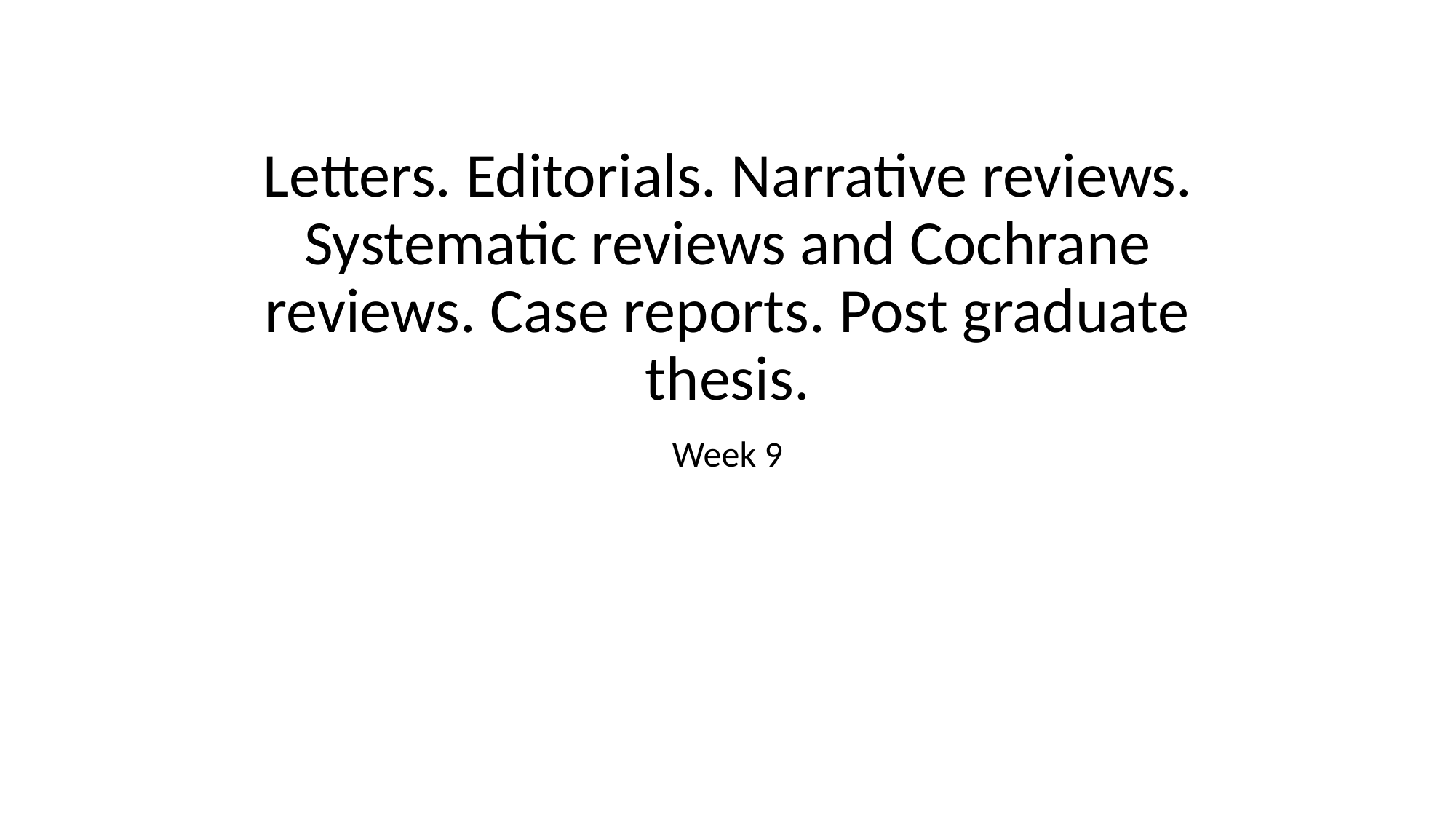

# Letters. Editorials. Narrative reviews. Systematic reviews and Cochrane reviews. Case reports. Post graduate thesis.
Week 9